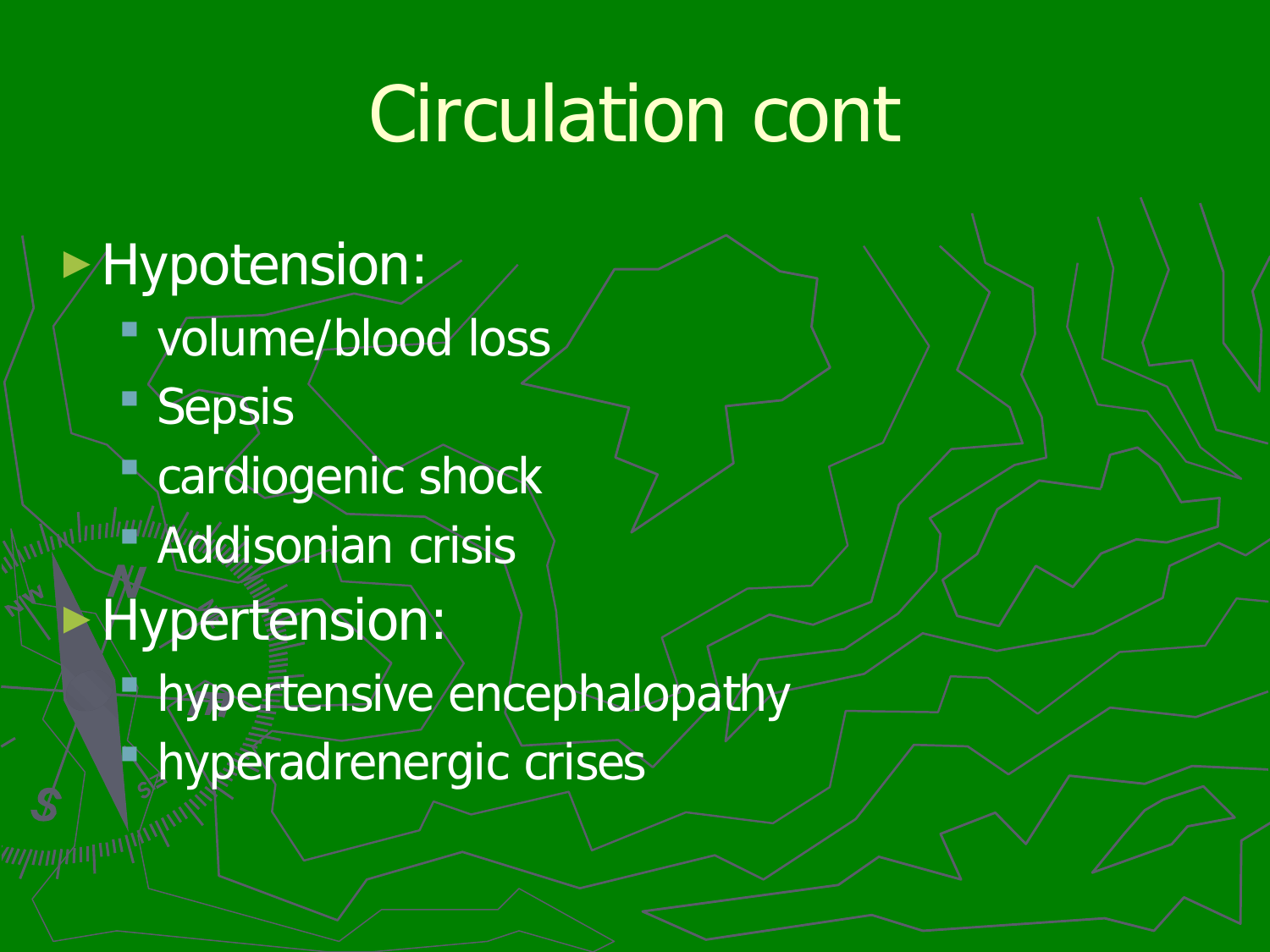

# Circulation cont
Hypotension:
volume/blood loss
Sepsis
cardiogenic shock
Addisonian crisis
Hypertension:
hypertensive encephalopathy
hyperadrenergic crises